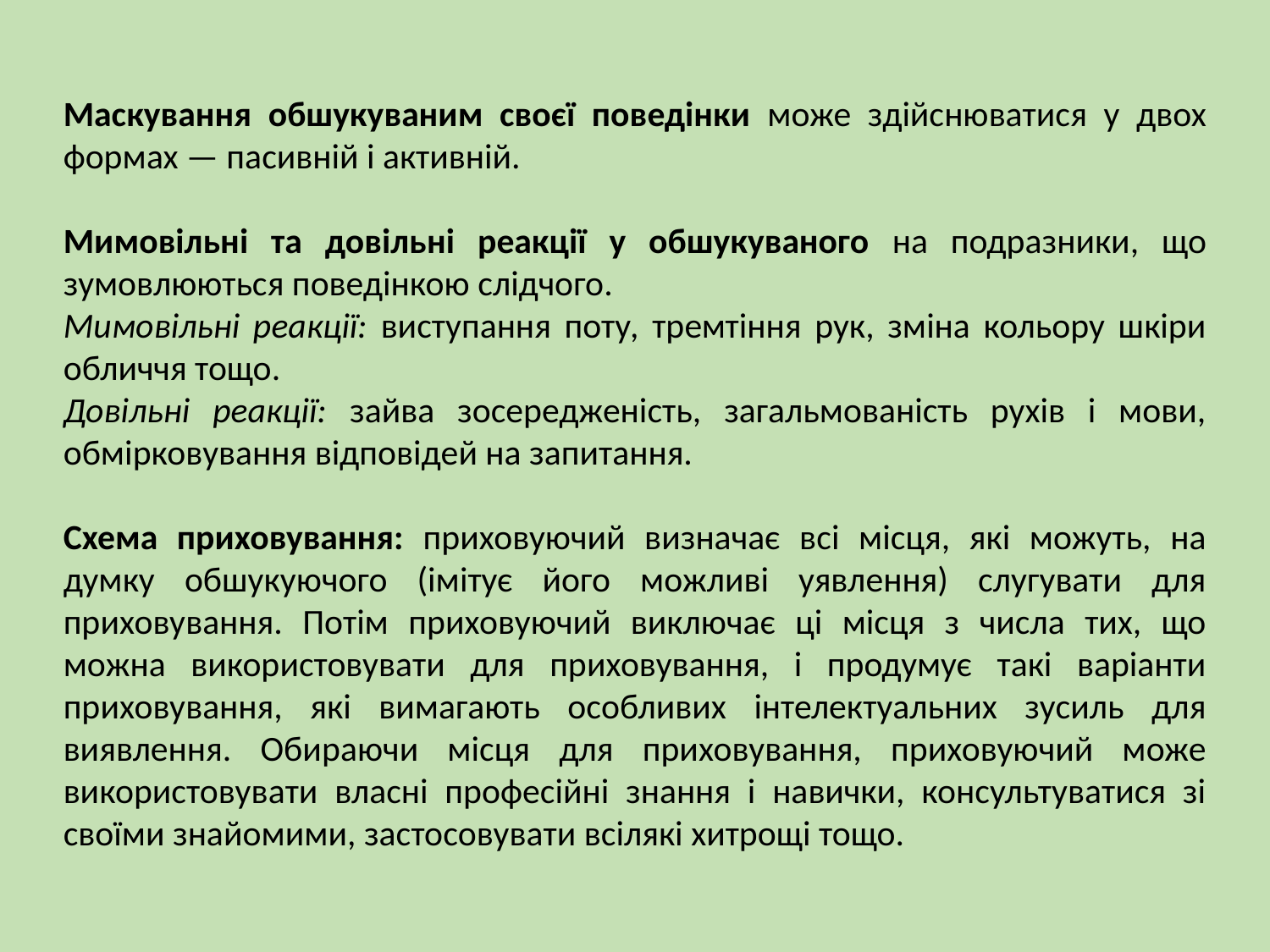

Маскування обшукуваним своєї поведінки може здійснюватися у двох формах — пасивній і активній.

Мимовільні та довільні реакції у обшукуваного на подразники, що зумовлюються поведінкою слідчого.
Мимовільні реакції: виступання поту, тремтіння рук, зміна кольору шкіри обличчя тощо.
Довільні реакції: зайва зосередженість, загальмованість рухів і мови, обмірковування відповідей на запитання.

Схема приховування: приховуючий визначає всі місця, які можуть, на думку обшукуючого (імітує його можливі уявлення) слугувати для приховування. Потім приховуючий виключає ці місця з числа тих, що можна використовувати для приховування, і продумує такі варіанти приховування, які вимагають особливих інтелектуальних зусиль для виявлення. Обираючи місця для приховування, приховуючий може використовувати власні професійні знання і навички, консультуватися зі своїми знайомими, застосовувати всілякі хитрощі тощо.